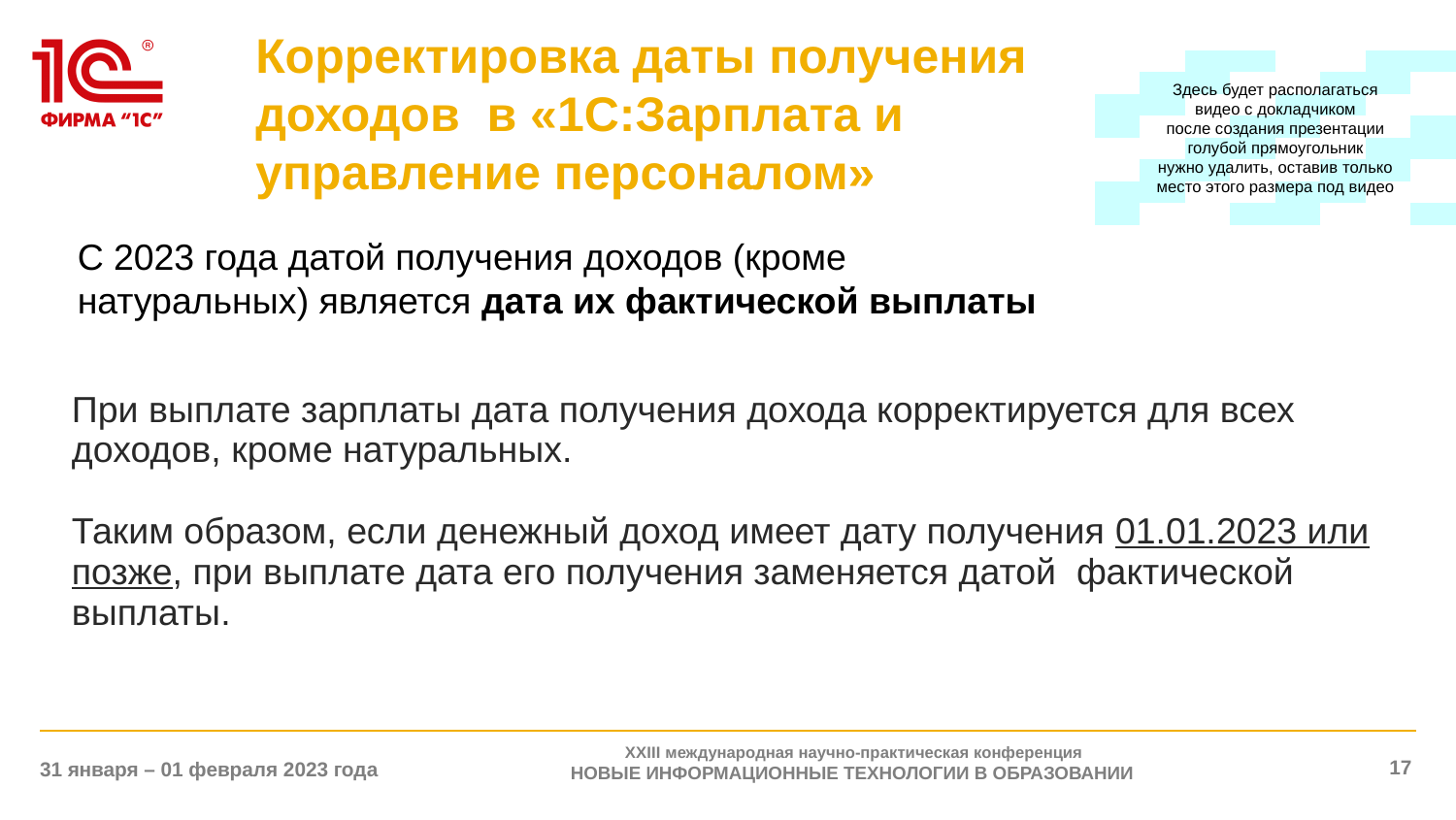

# Корректировка даты получения доходов  в «1С:Зарплата и управление персоналом»
Здесь будет располагаться
видео с докладчиком
после создания презентации
голубой прямоугольник
нужно удалить, оставив только
место этого размера под видео
С 2023 года датой получения доходов (кроме натуральных) является дата их фактической выплаты
| При выплате зарплаты дата получения дохода корректируется для всех доходов, кроме натуральных. Таким образом, если денежный доход имеет дату получения 01.01.2023 или позже, при выплате дата его получения заменяется датой фактической выплаты. |
| --- |
XXIII международная научно-практическая конференция
НОВЫЕ ИНФОРМАЦИОННЫЕ ТЕХНОЛОГИИ В ОБРАЗОВАНИИ
17
31 января – 01 февраля 2023 года